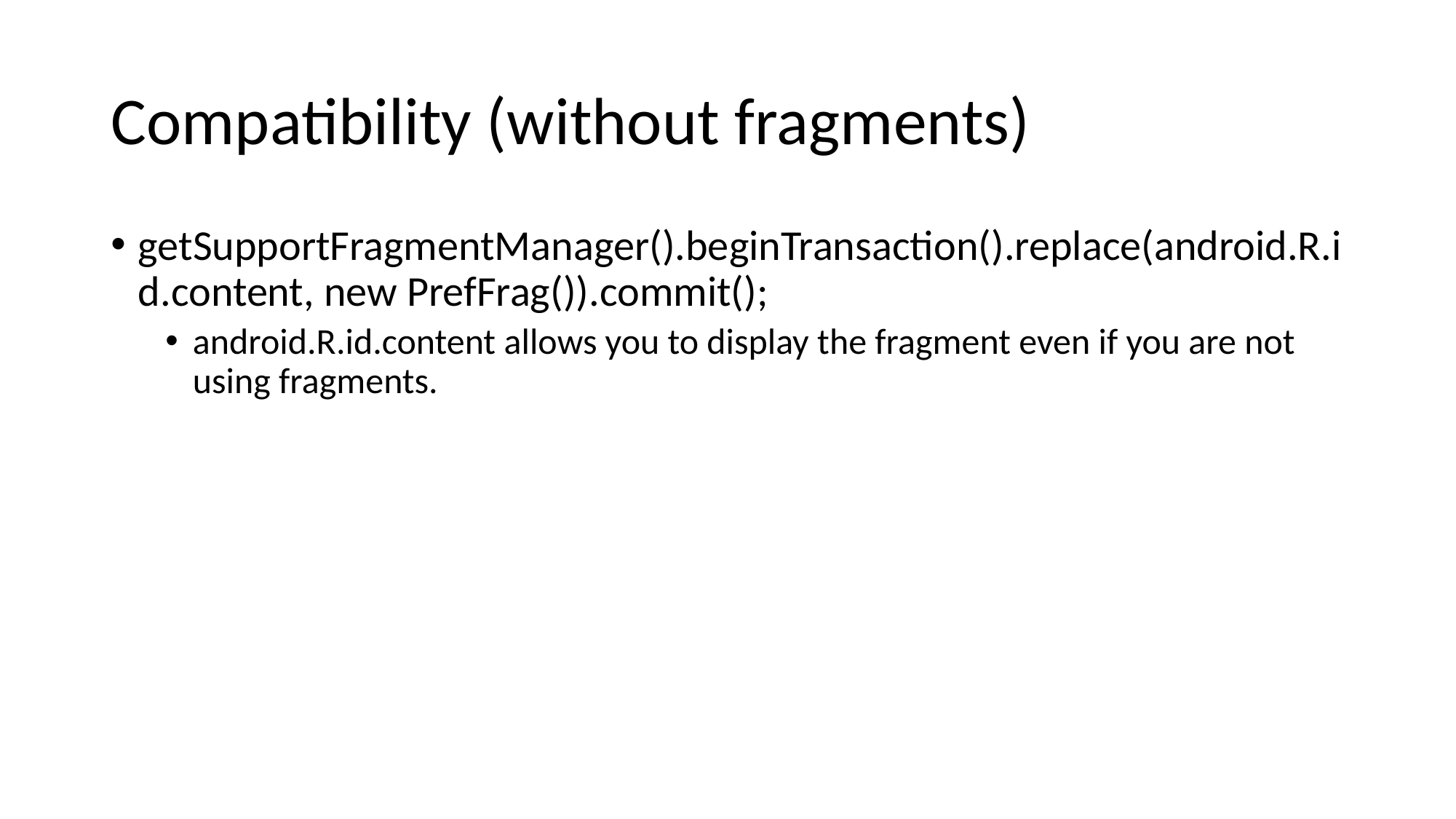

# Compatibility (without fragments)
getSupportFragmentManager().beginTransaction().replace(android.R.id.content, new PrefFrag()).commit();
android.R.id.content allows you to display the fragment even if you are not using fragments.